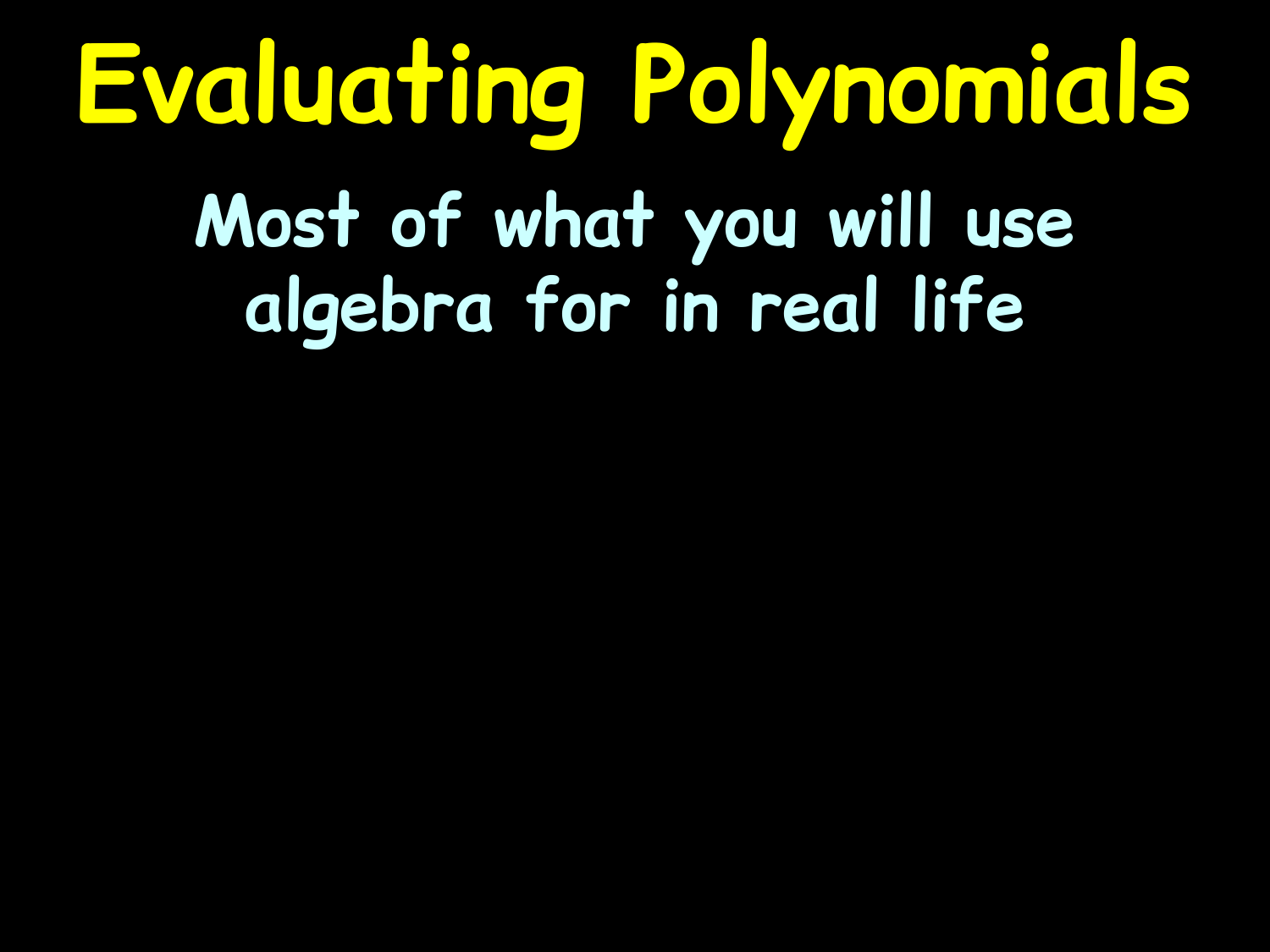

# Evaluating Polynomials
Most of what you will use algebra for in real life